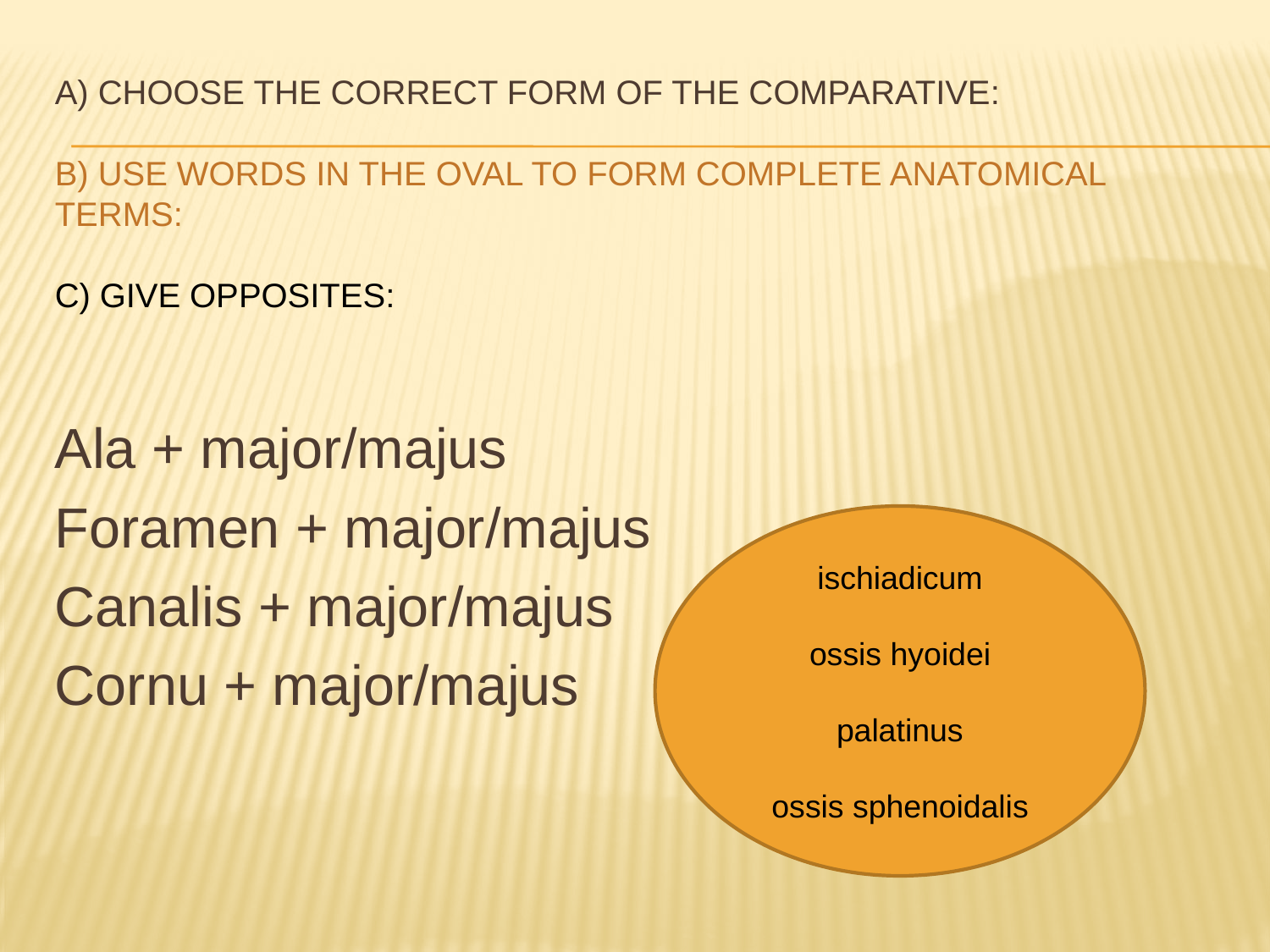

# a) Choose the correct form of the comparative: b) Use words in the oval to form complete anatomical terms: c) Give opposites:
Ala + major/majus
Foramen + major/majus
Canalis + major/majus
Cornu + major/majus

ischiadicum

ossis hyoidei

palatinus

ossis sphenoidalis